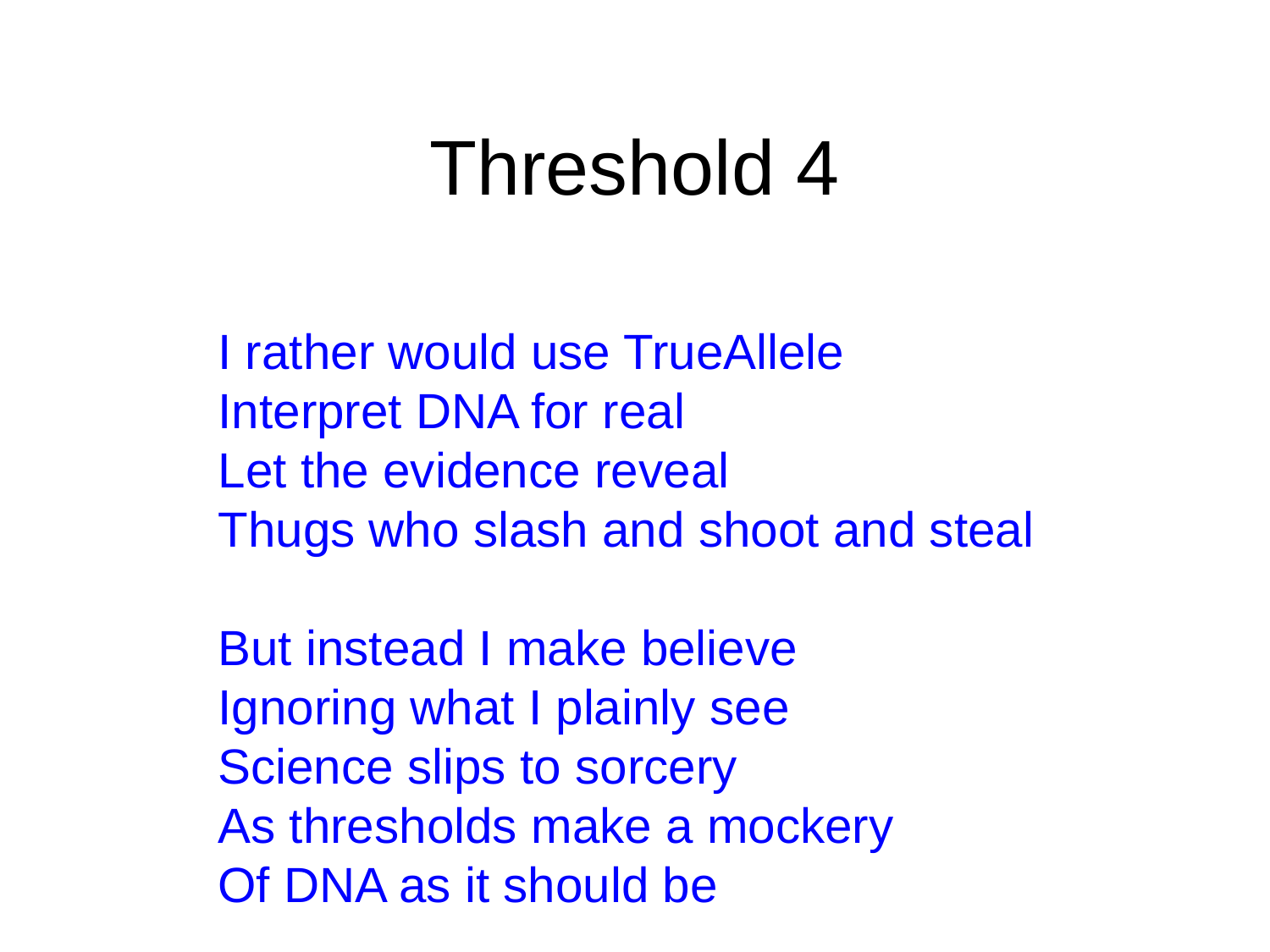

# Threshold 4
I rather would use TrueAllele
Interpret DNA for real
Let the evidence reveal
Thugs who slash and shoot and steal

But instead I make believe
Ignoring what I plainly see
Science slips to sorcery
As thresholds make a mockery
Of DNA as it should be